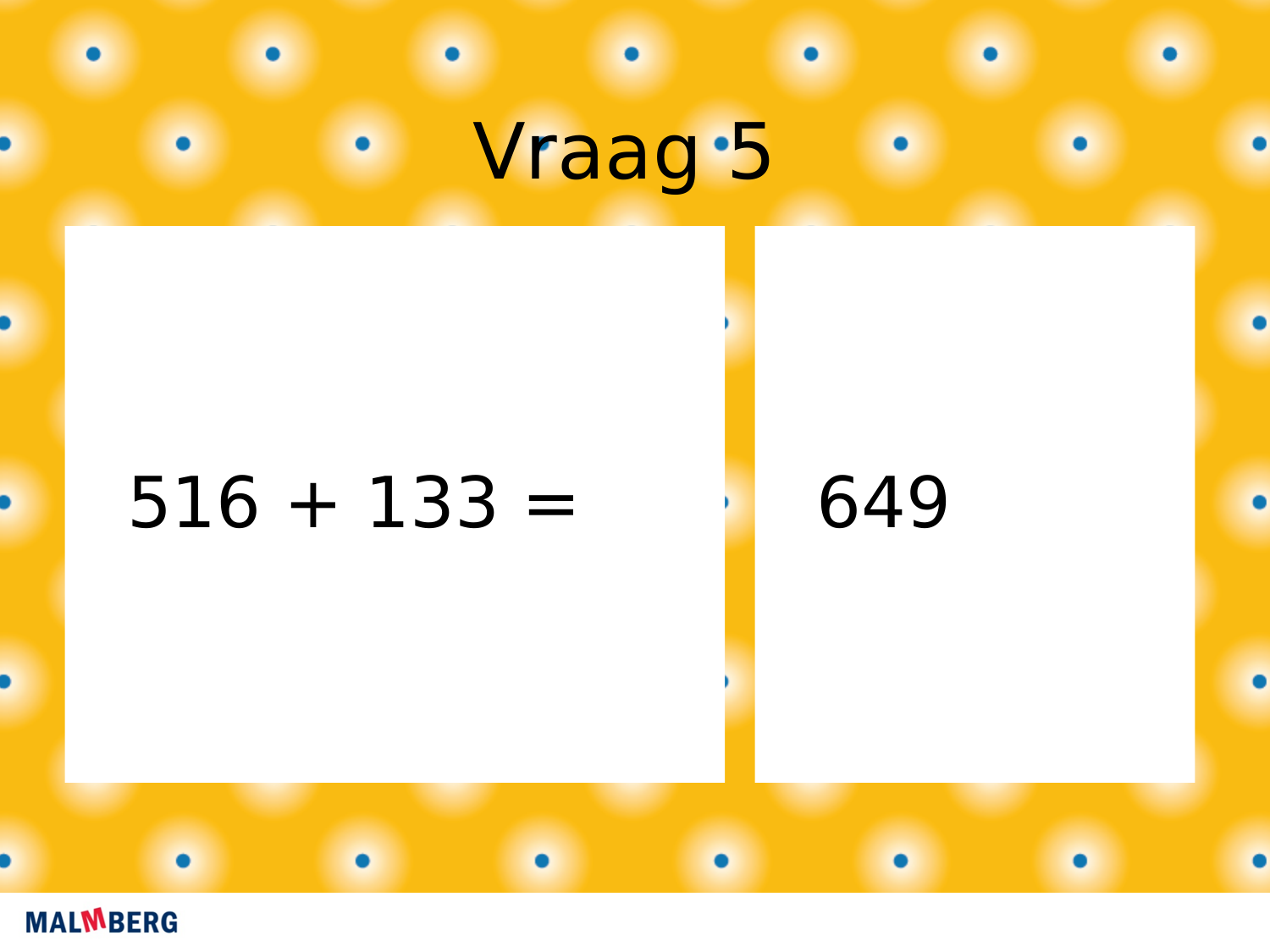

Vraag 5
516 + 133 =
649